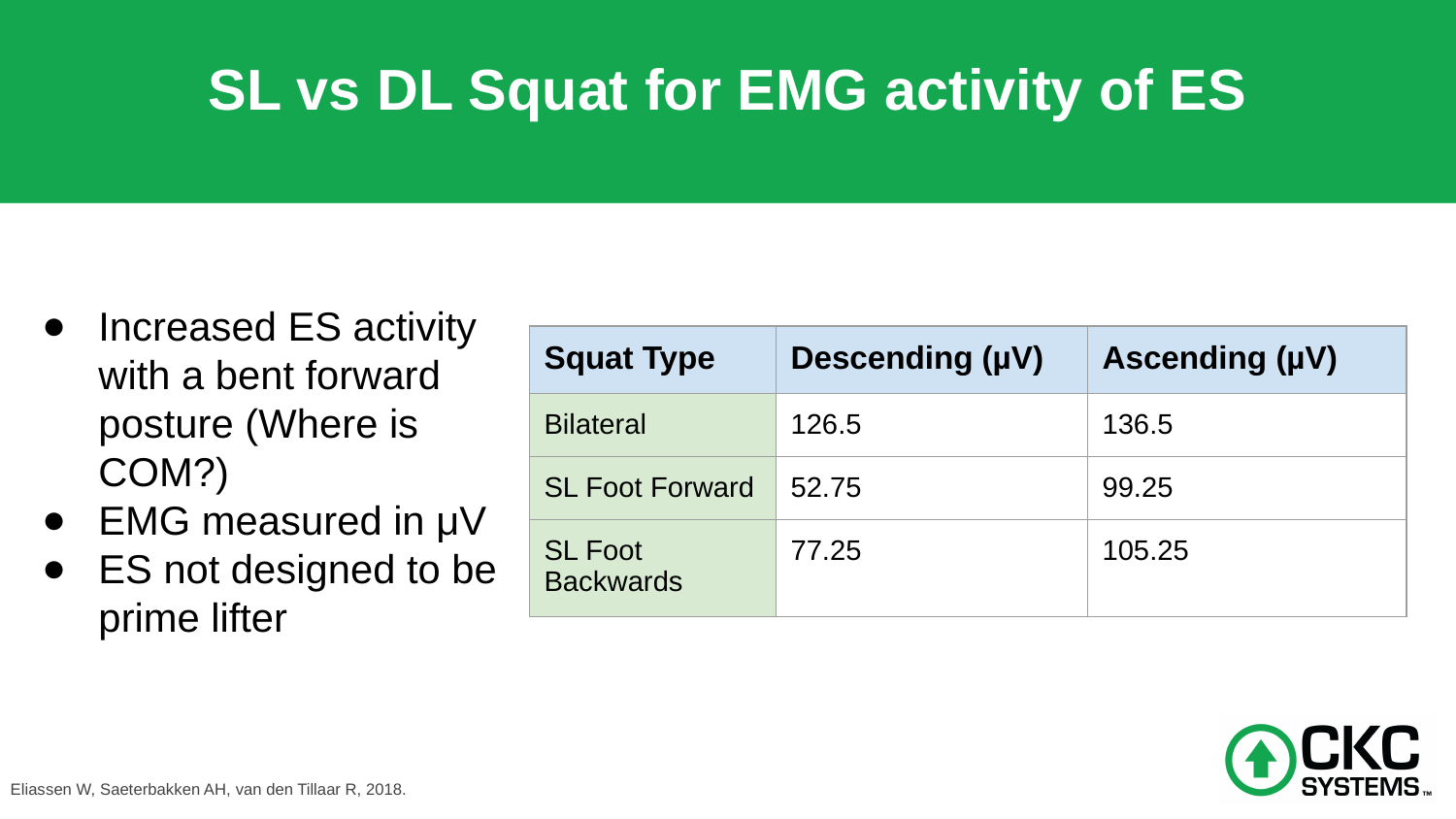

# SL vs DL Squat for EMG activity of ES
Increased ES activity with a bent forward posture (Where is COM?)
EMG measured in μV
ES not designed to be prime lifter

| Squat Type | Descending (µV) | Ascending (µV) |
| --- | --- | --- |
| Bilateral | 126.5 | 136.5 |
| SL Foot Forward | 52.75 | 99.25 |
| SL Foot Backwards | 77.25 | 105.25 |
Eliassen W, Saeterbakken AH, van den Tillaar R, 2018.